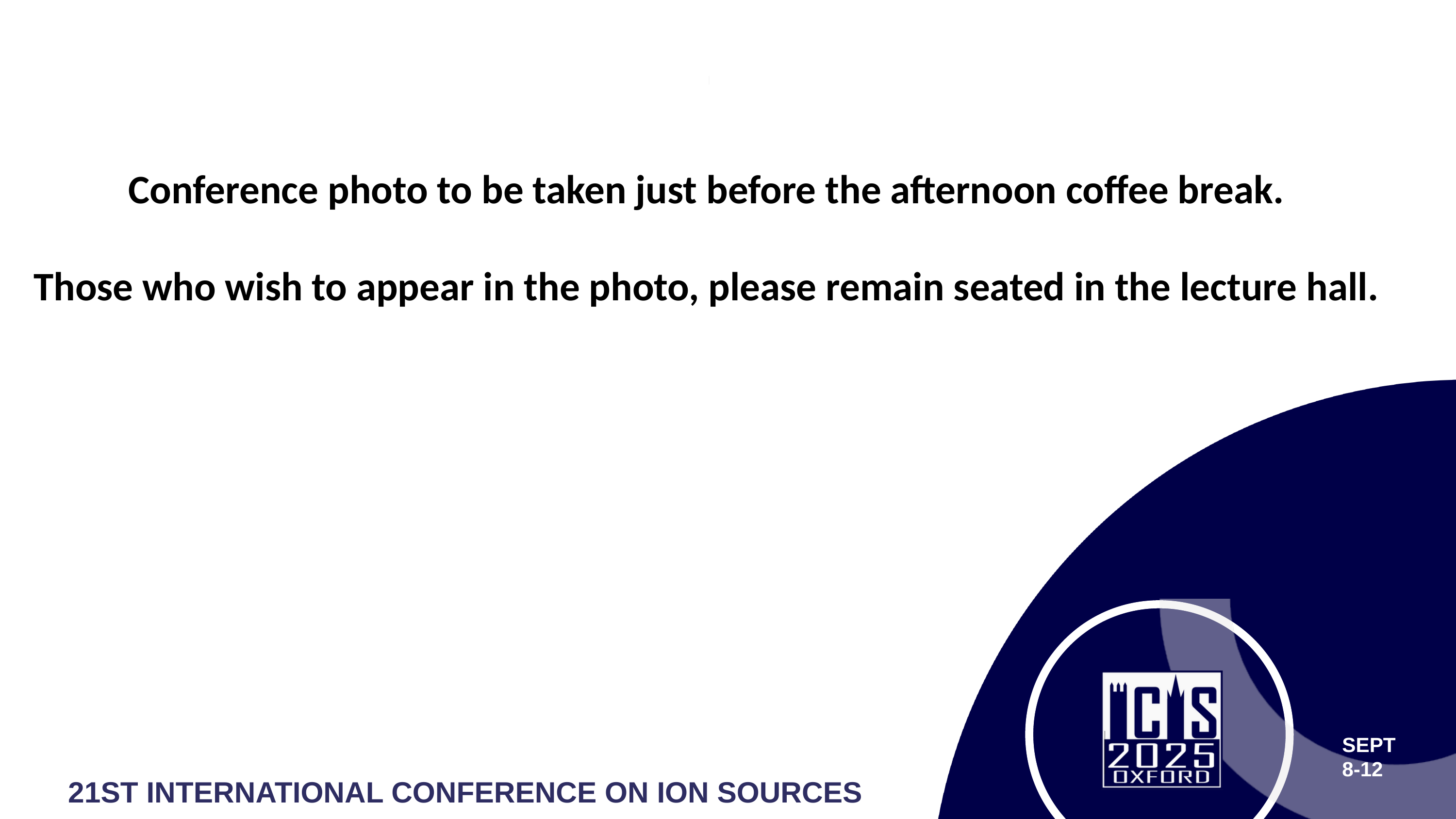

I
I
Conference photo to be taken just before the afternoon coffee break.

Those who wish to appear in the photo, please remain seated in the lecture hall.

SEPT
8-12
21ST INTERNATIONAL CONFERENCE ON ION SOURCES